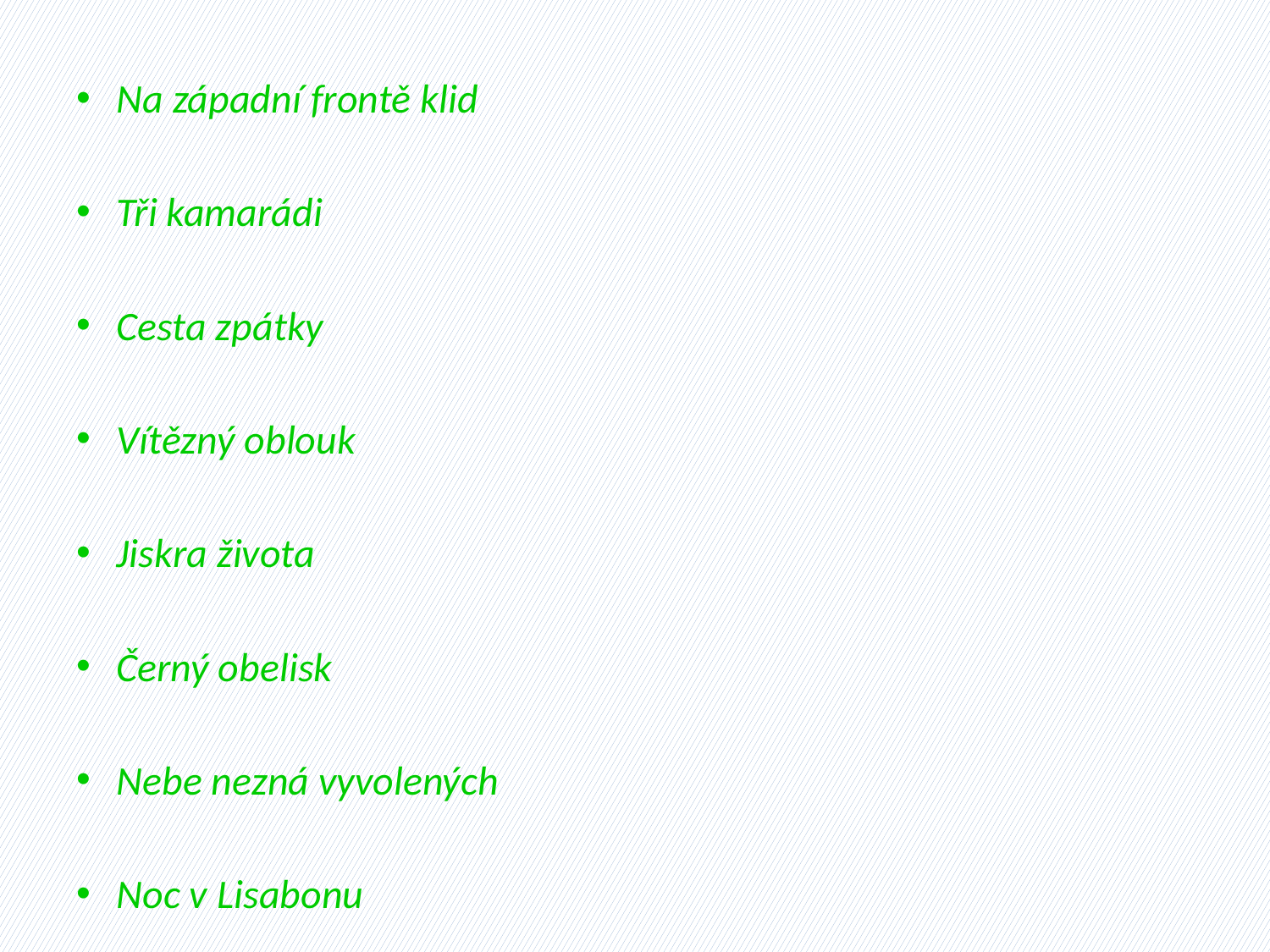

#
Na západní frontě klid

Tři kamarádi

Cesta zpátky

Vítězný oblouk

Jiskra života

Černý obelisk

Nebe nezná vyvolených

Noc v Lisabonu